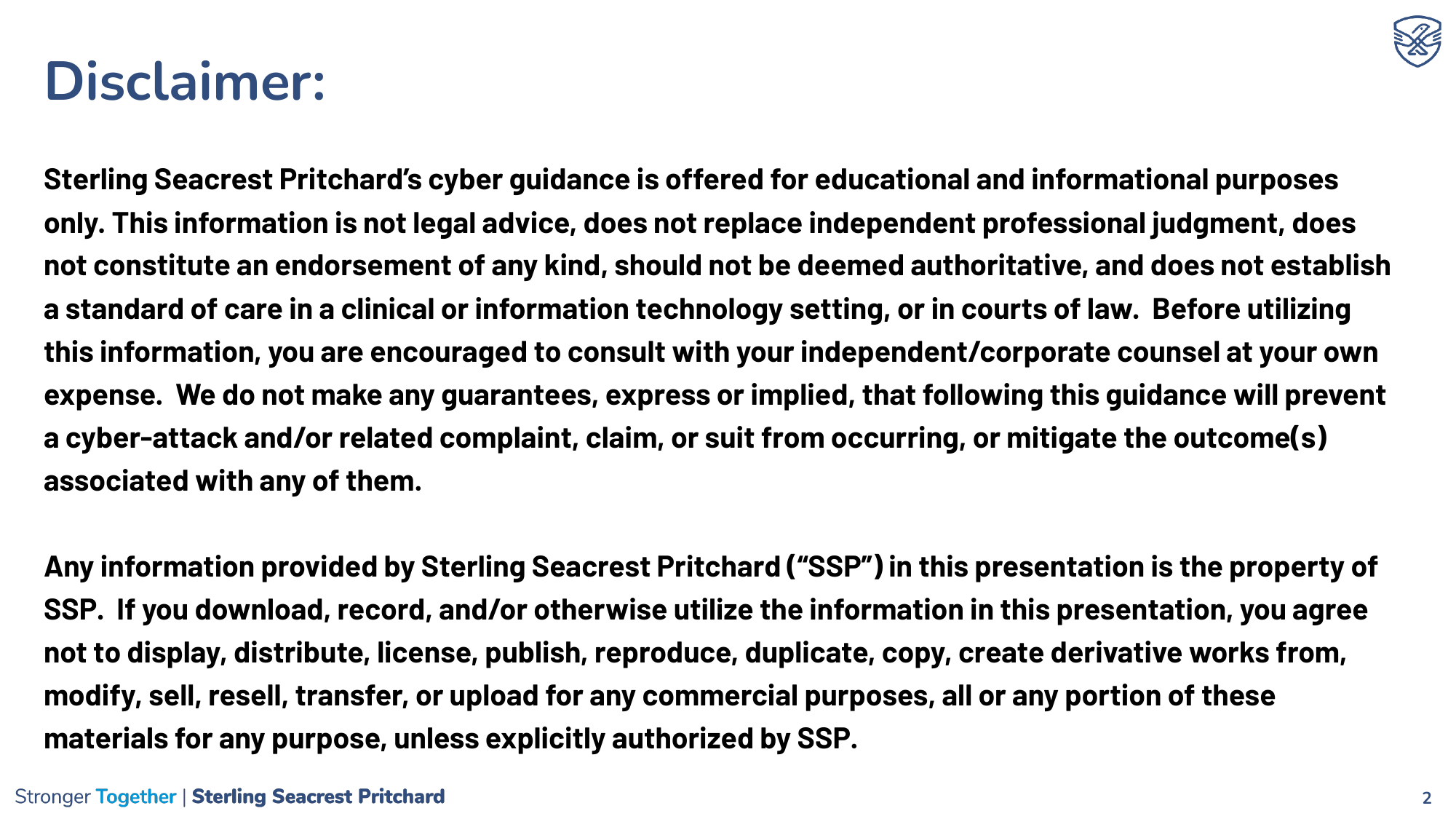

# Disclaimer:
Sterling Seacrest Pritchard’s cyber guidance is offered for educational and informational purposes only. This information is not legal advice, does not replace independent professional judgment, does not constitute an endorsement of any kind, should not be deemed authoritative, and does not establish a standard of care in a clinical or information technology setting, or in courts of law.  Before utilizing this information, you are encouraged to consult with your independent/corporate counsel at your own expense.  We do not make any guarantees, express or implied, that following this guidance will prevent a cyber-attack and/or related complaint, claim, or suit from occurring, or mitigate the outcome(s) associated with any of them.

Any information provided by Sterling Seacrest Pritchard (“SSP”) in this presentation is the property of SSP.  If you download, record, and/or otherwise utilize the information in this presentation, you agree not to display, distribute, license, publish, reproduce, duplicate, copy, create derivative works from, modify, sell, resell, transfer, or upload for any commercial purposes, all or any portion of these materials for any purpose, unless explicitly authorized by SSP.